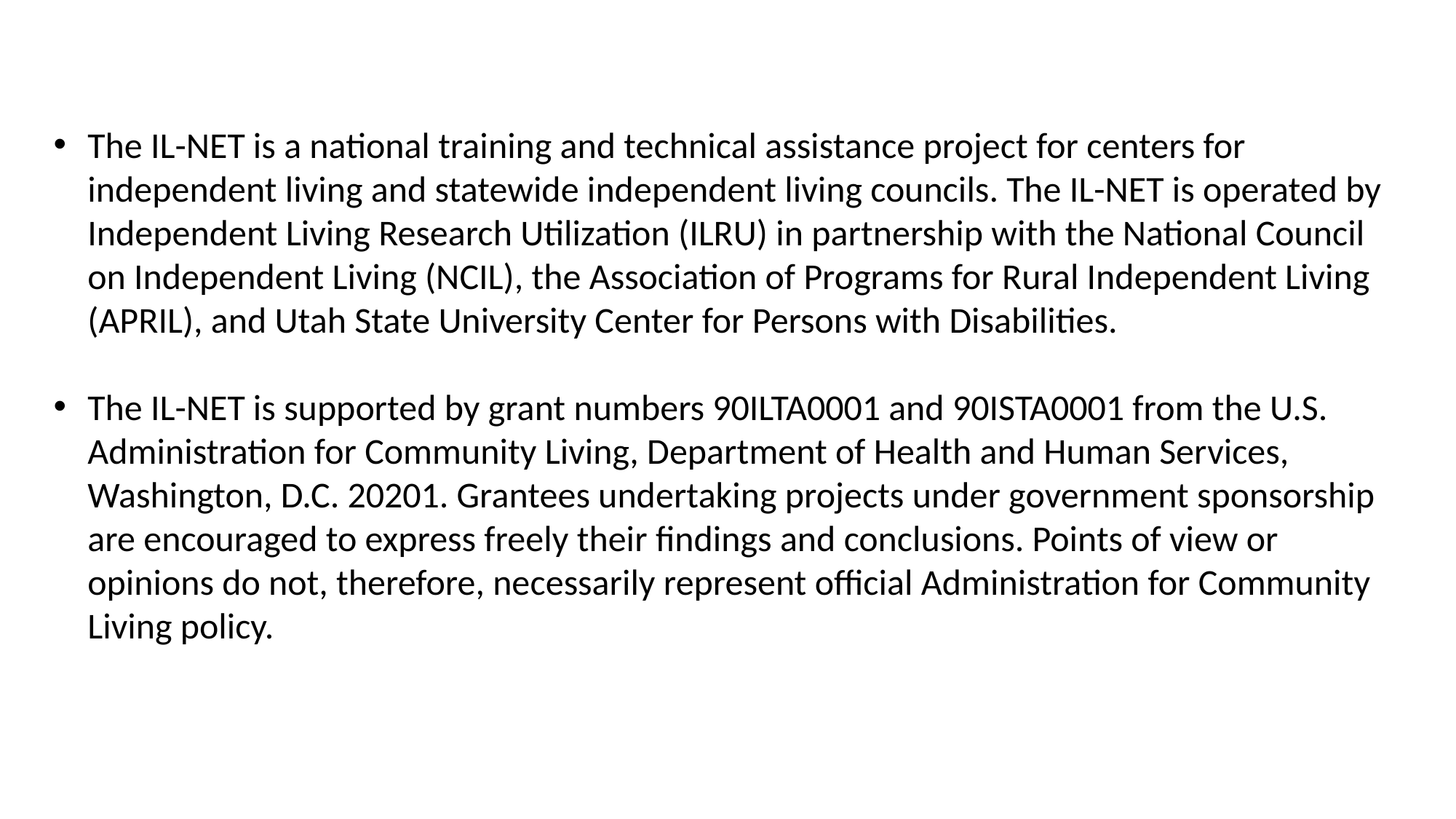

The IL-NET is a national training and technical assistance project for centers for independent living and statewide independent living councils. The IL-NET is operated by Independent Living Research Utilization (ILRU) in partnership with the National Council on Independent Living (NCIL), the Association of Programs for Rural Independent Living (APRIL), and Utah State University Center for Persons with Disabilities.

The IL-NET is supported by grant numbers 90ILTA0001 and 90ISTA0001 from the U.S. Administration for Community Living, Department of Health and Human Services, Washington, D.C. 20201. Grantees undertaking projects under government sponsorship are encouraged to express freely their findings and conclusions. Points of view or opinions do not, therefore, necessarily represent official Administration for Community Living policy.